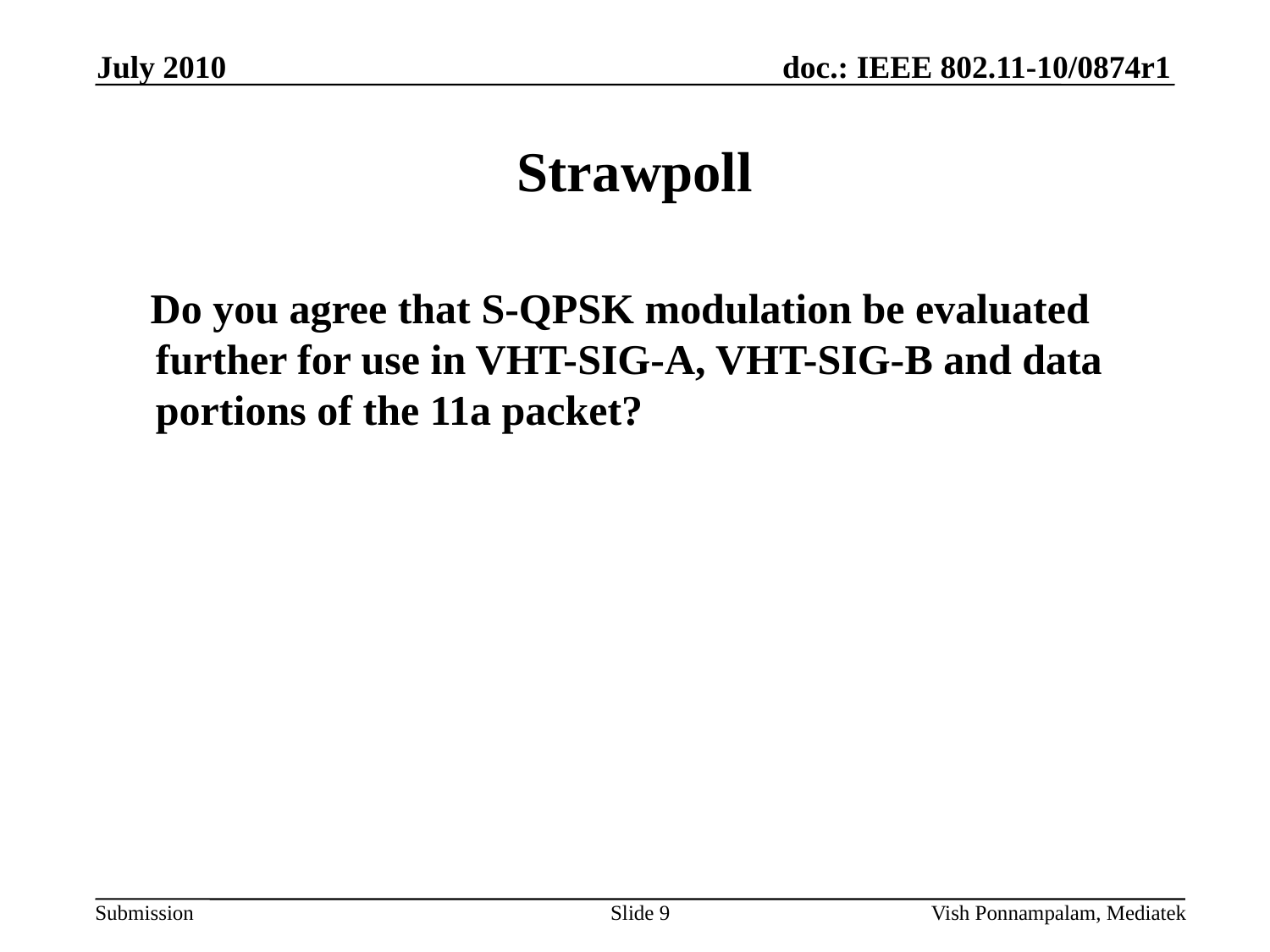

July 2010
# Strawpoll
    Do you agree that S-QPSK modulation be evaluated further for use in VHT-SIG-A, VHT-SIG-B and data portions of the 11a packet?
Slide 9
Vish Ponnampalam, Mediatek